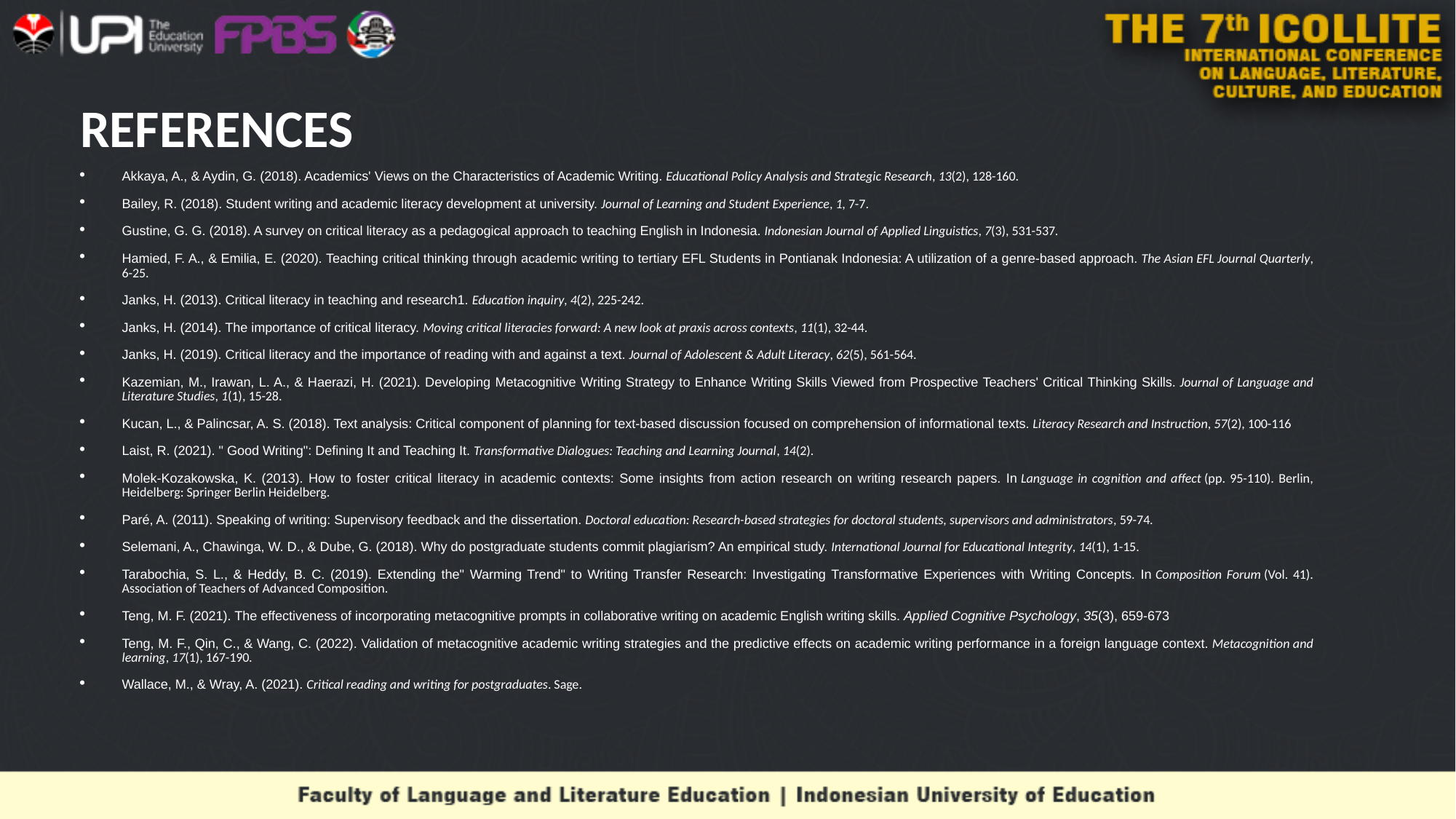

# REFERENCES
Akkaya, A., & Aydin, G. (2018). Academics' Views on the Characteristics of Academic Writing. Educational Policy Analysis and Strategic Research, 13(2), 128-160.
Bailey, R. (2018). Student writing and academic literacy development at university. Journal of Learning and Student Experience, 1, 7-7.
Gustine, G. G. (2018). A survey on critical literacy as a pedagogical approach to teaching English in Indonesia. Indonesian Journal of Applied Linguistics, 7(3), 531-537.
Hamied, F. A., & Emilia, E. (2020). Teaching critical thinking through academic writing to tertiary EFL Students in Pontianak Indonesia: A utilization of a genre-based approach. The Asian EFL Journal Quarterly, 6-25.
Janks, H. (2013). Critical literacy in teaching and research1. Education inquiry, 4(2), 225-242.
Janks, H. (2014). The importance of critical literacy. Moving critical literacies forward: A new look at praxis across contexts, 11(1), 32-44.
Janks, H. (2019). Critical literacy and the importance of reading with and against a text. Journal of Adolescent & Adult Literacy, 62(5), 561-564.
Kazemian, M., Irawan, L. A., & Haerazi, H. (2021). Developing Metacognitive Writing Strategy to Enhance Writing Skills Viewed from Prospective Teachers' Critical Thinking Skills. Journal of Language and Literature Studies, 1(1), 15-28.
Kucan, L., & Palincsar, A. S. (2018). Text analysis: Critical component of planning for text-based discussion focused on comprehension of informational texts. Literacy Research and Instruction, 57(2), 100-116
Laist, R. (2021). " Good Writing": Defining It and Teaching It. Transformative Dialogues: Teaching and Learning Journal, 14(2).
Molek-Kozakowska, K. (2013). How to foster critical literacy in academic contexts: Some insights from action research on writing research papers. In Language in cognition and affect (pp. 95-110). Berlin, Heidelberg: Springer Berlin Heidelberg.
Paré, A. (2011). Speaking of writing: Supervisory feedback and the dissertation. Doctoral education: Research-based strategies for doctoral students, supervisors and administrators, 59-74.
Selemani, A., Chawinga, W. D., & Dube, G. (2018). Why do postgraduate students commit plagiarism? An empirical study. International Journal for Educational Integrity, 14(1), 1-15.
Tarabochia, S. L., & Heddy, B. C. (2019). Extending the" Warming Trend" to Writing Transfer Research: Investigating Transformative Experiences with Writing Concepts. In Composition Forum (Vol. 41). Association of Teachers of Advanced Composition.
Teng, M. F. (2021). The effectiveness of incorporating metacognitive prompts in collaborative writing on academic English writing skills. Applied Cognitive Psychology, 35(3), 659-673
Teng, M. F., Qin, C., & Wang, C. (2022). Validation of metacognitive academic writing strategies and the predictive effects on academic writing performance in a foreign language context. Metacognition and learning, 17(1), 167-190.
Wallace, M., & Wray, A. (2021). Critical reading and writing for postgraduates. Sage.